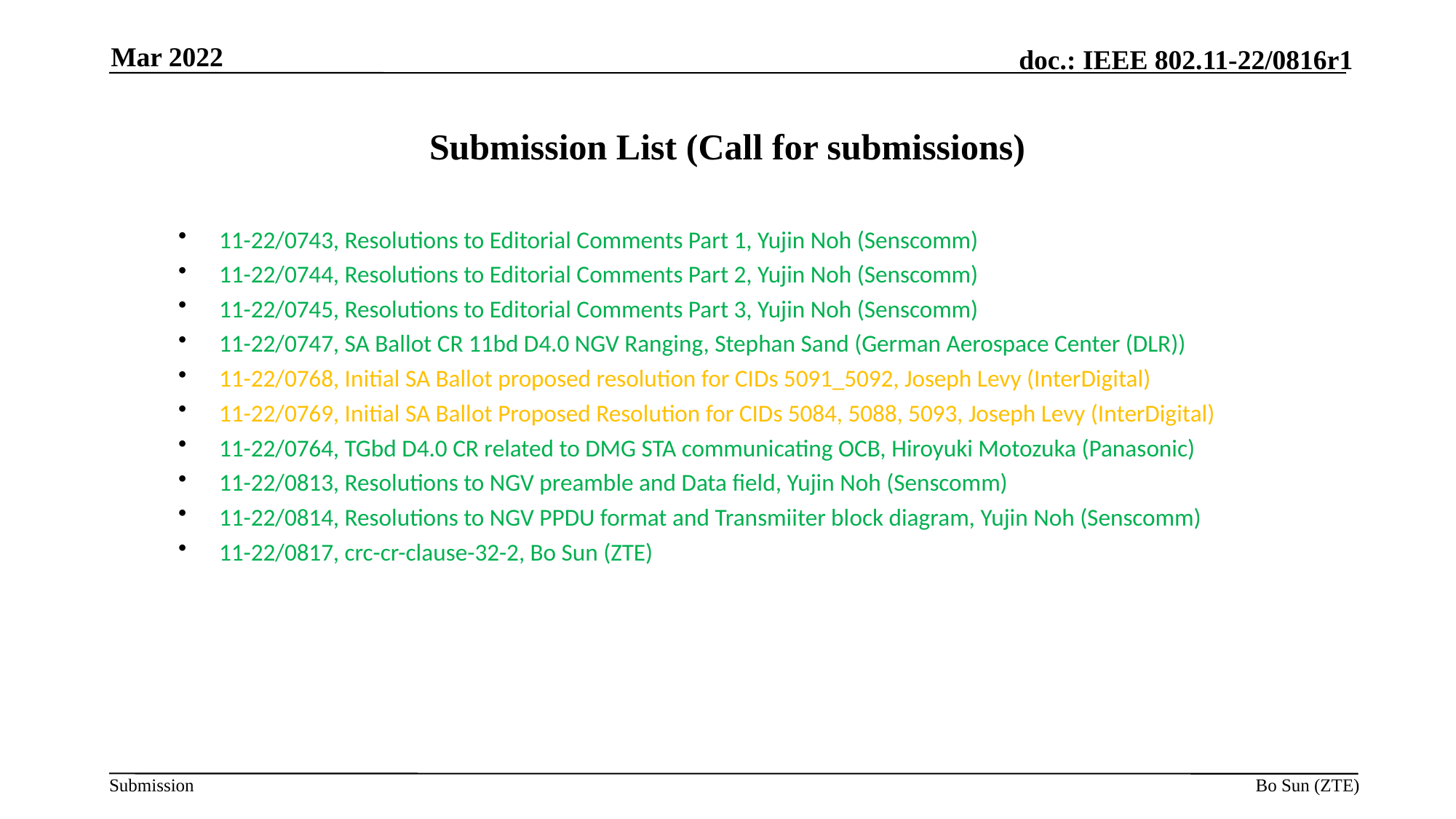

Mar 2022
# Submission List (Call for submissions)
11-22/0743, Resolutions to Editorial Comments Part 1, Yujin Noh (Senscomm)
11-22/0744, Resolutions to Editorial Comments Part 2, Yujin Noh (Senscomm)
11-22/0745, Resolutions to Editorial Comments Part 3, Yujin Noh (Senscomm)
11-22/0747, SA Ballot CR 11bd D4.0 NGV Ranging, Stephan Sand (German Aerospace Center (DLR))
11-22/0768, Initial SA Ballot proposed resolution for CIDs 5091_5092, Joseph Levy (InterDigital)
11-22/0769, Initial SA Ballot Proposed Resolution for CIDs 5084, 5088, 5093, Joseph Levy (InterDigital)
11-22/0764, TGbd D4.0 CR related to DMG STA communicating OCB, Hiroyuki Motozuka (Panasonic)
11-22/0813, Resolutions to NGV preamble and Data field, Yujin Noh (Senscomm)
11-22/0814, Resolutions to NGV PPDU format and Transmiiter block diagram, Yujin Noh (Senscomm)
11-22/0817, crc-cr-clause-32-2, Bo Sun (ZTE)
Bo Sun (ZTE)